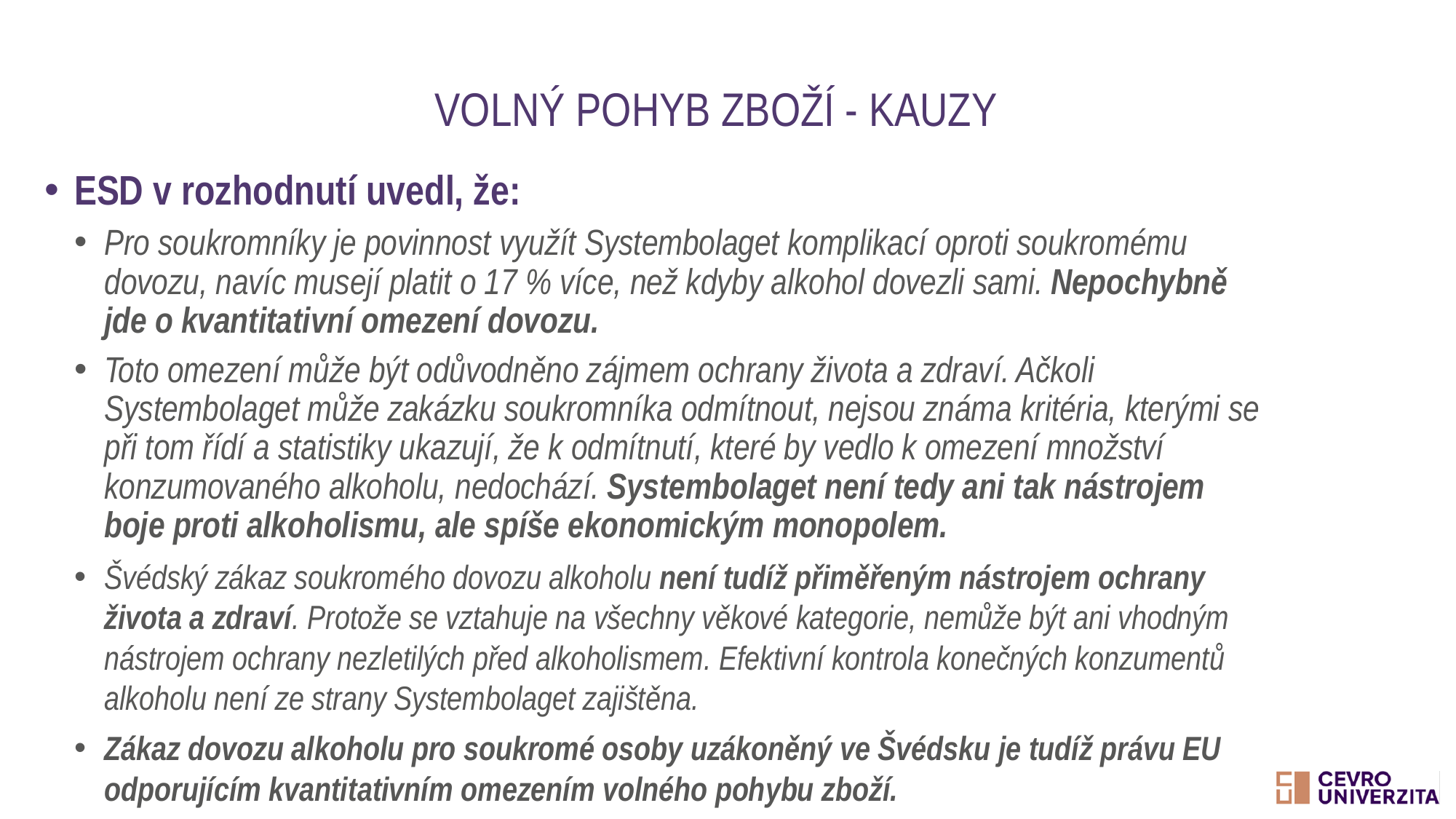

# Volný pohyb zboží - kauzy
ESD v rozhodnutí uvedl, že:
Pro soukromníky je povinnost využít Systembolaget komplikací oproti soukromému dovozu, navíc musejí platit o 17 % více, než kdyby alkohol dovezli sami. Nepochybně jde o kvantitativní omezení dovozu.
Toto omezení může být odůvodněno zájmem ochrany života a zdraví. Ačkoli Systembolaget může zakázku soukromníka odmítnout, nejsou známa kritéria, kterými se při tom řídí a statistiky ukazují, že k odmítnutí, které by vedlo k omezení množství konzumovaného alkoholu, nedochází. Systembolaget není tedy ani tak nástrojem boje proti alkoholismu, ale spíše ekonomickým monopolem.
Švédský zákaz soukromého dovozu alkoholu není tudíž přiměřeným nástrojem ochrany života a zdraví. Protože se vztahuje na všechny věkové kategorie, nemůže být ani vhodným nástrojem ochrany nezletilých před alkoholismem. Efektivní kontrola konečných konzumentů alkoholu není ze strany Systembolaget zajištěna.
Zákaz dovozu alkoholu pro soukromé osoby uzákoněný ve Švédsku je tudíž právu EU odporujícím kvantitativním omezením volného pohybu zboží.